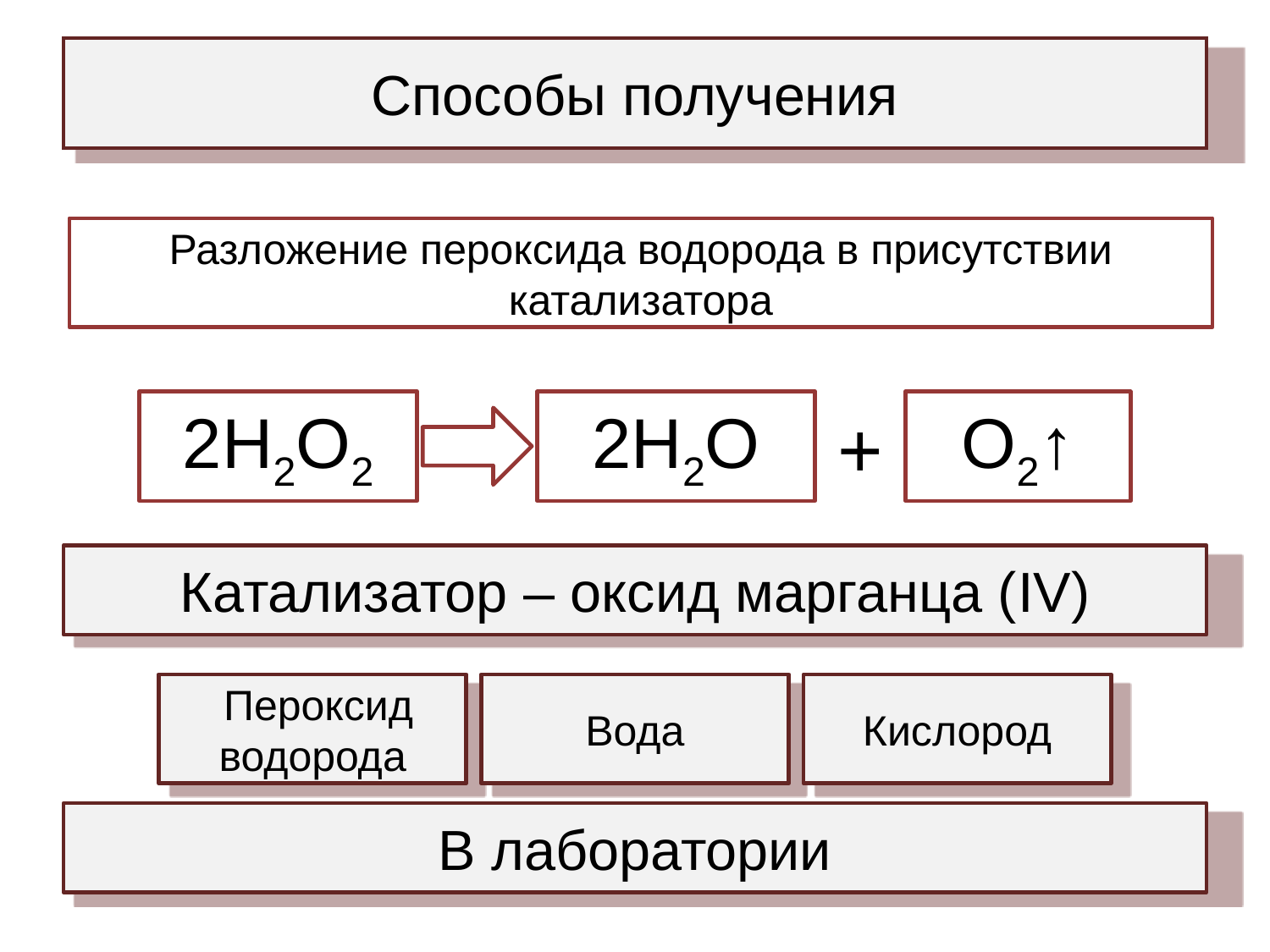

# Способы получения
Разложение пероксида водорода в присутствии катализатора
2H2O2
2H2O
+
O2↑

Катализатор – оксид марганца (IV)
 Пероксид водорода
Вода
Кислород
В лаборатории